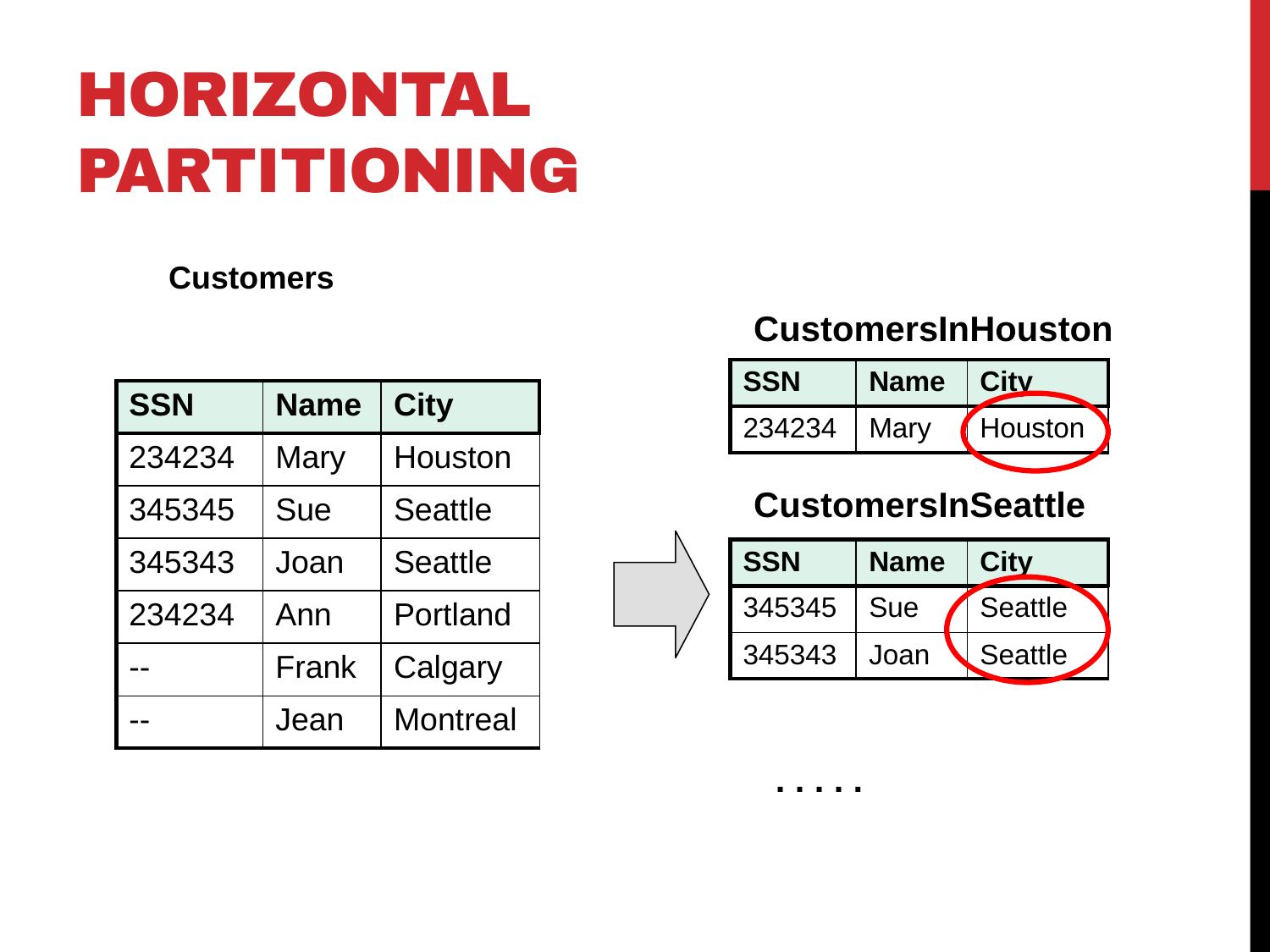

# Horizontal Partitioning
Customers
CustomersInHouston
| SSN | Name | City |
| --- | --- | --- |
| 234234 | Mary | Houston |
| SSN | Name | City |
| --- | --- | --- |
| 234234 | Mary | Houston |
| 345345 | Sue | Seattle |
| 345343 | Joan | Seattle |
| 234234 | Ann | Portland |
| -- | Frank | Calgary |
| -- | Jean | Montreal |

CustomersInSeattle

| SSN | Name | City |
| --- | --- | --- |
| 345345 | Sue | Seattle |
| 345343 | Joan | Seattle |

. . . . .